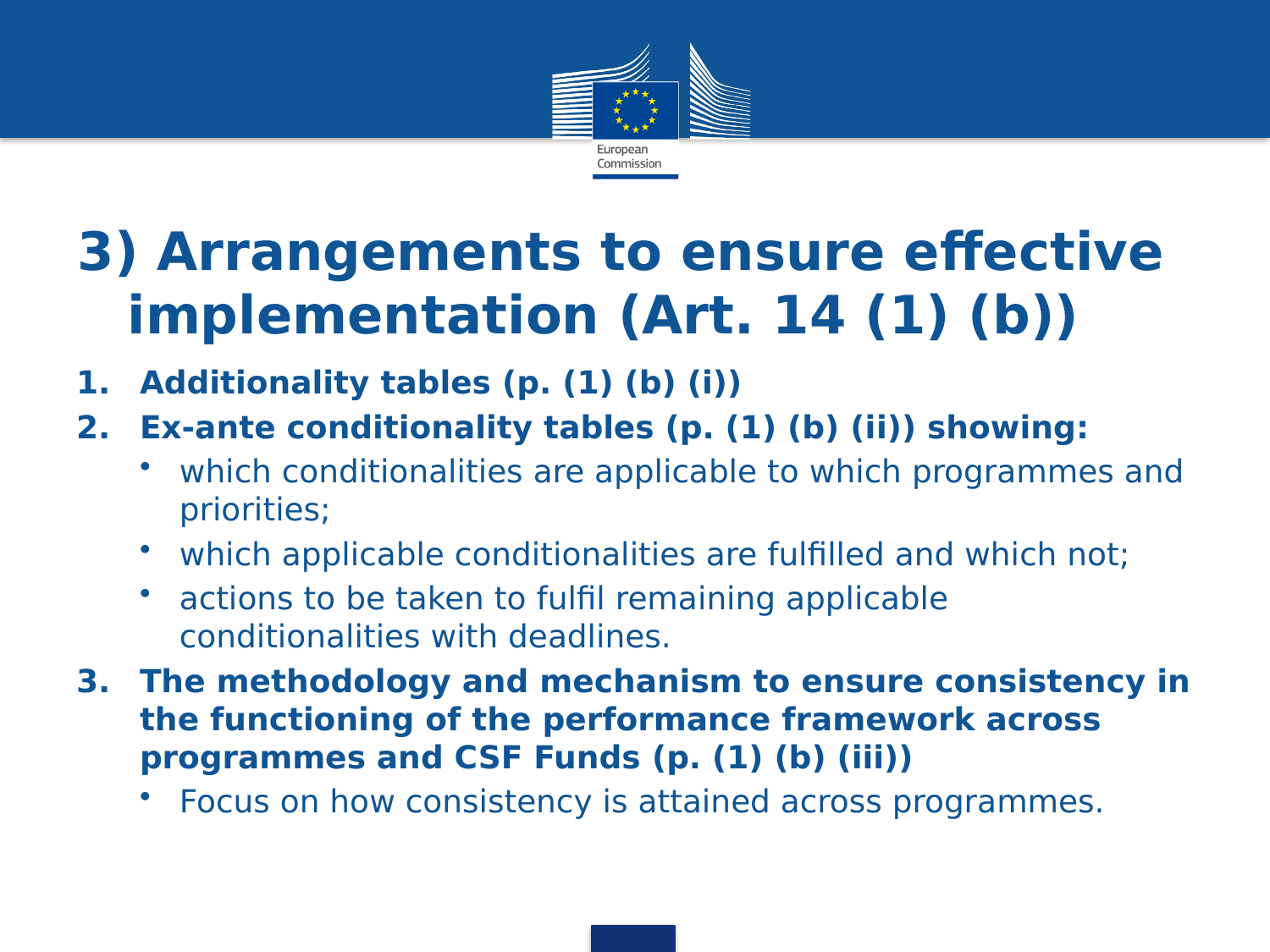

# 3) Arrangements to ensure effective implementation (Art. 14 (1) (b))
Additionality tables (p. (1) (b) (i))
Ex-ante conditionality tables (p. (1) (b) (ii)) showing:
which conditionalities are applicable to which programmes and priorities;
which applicable conditionalities are fulfilled and which not;
actions to be taken to fulfil remaining applicable conditionalities with deadlines.
The methodology and mechanism to ensure consistency in the functioning of the performance framework across programmes and CSF Funds (p. (1) (b) (iii))
Focus on how consistency is attained across programmes.